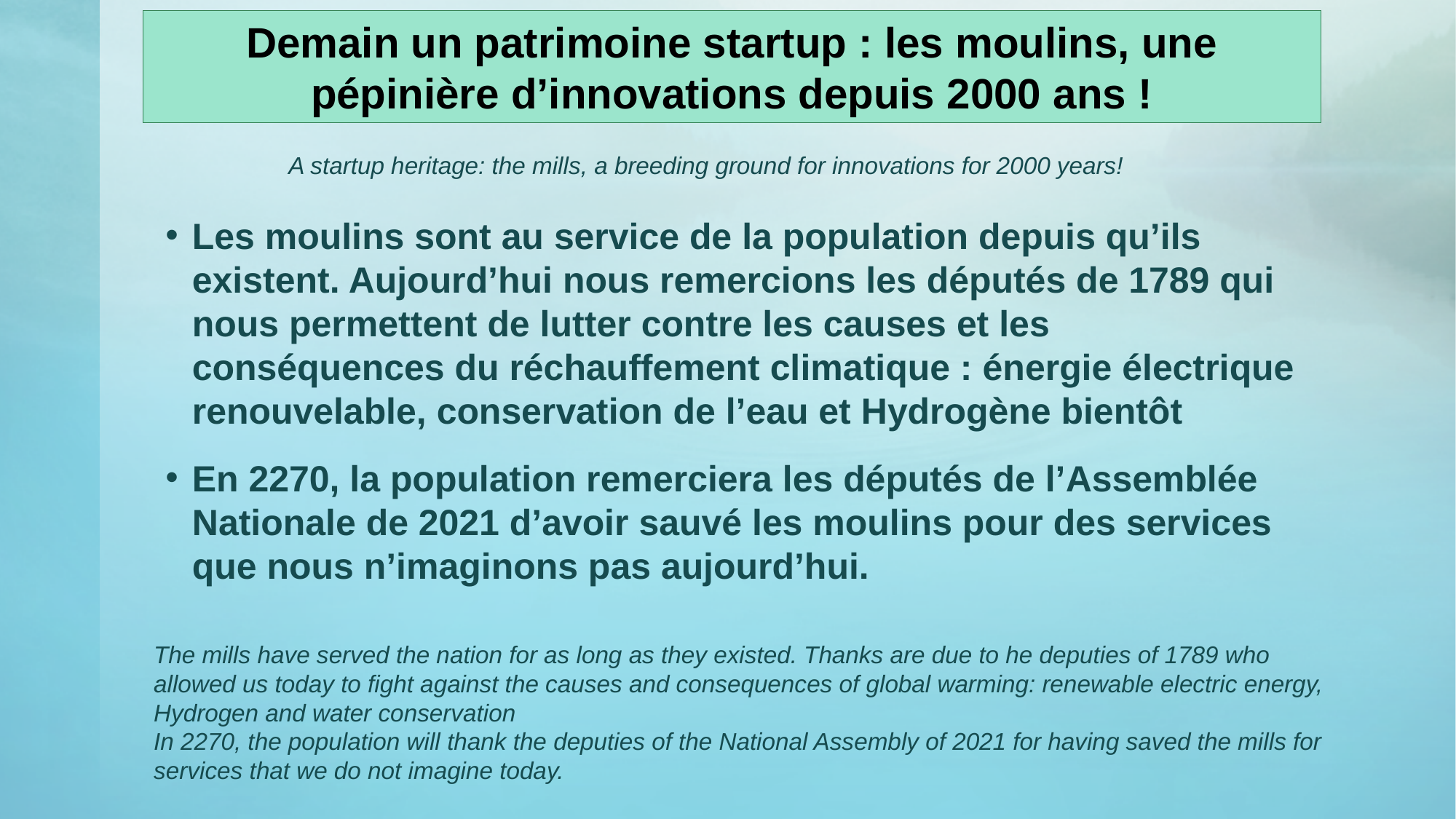

# Demain un patrimoine startup : les moulins, une pépinière d’innovations depuis 2000 ans !
A startup heritage: the mills, a breeding ground for innovations for 2000 years!
Les moulins sont au service de la population depuis qu’ils existent. Aujourd’hui nous remercions les députés de 1789 qui nous permettent de lutter contre les causes et les conséquences du réchauffement climatique : énergie électrique renouvelable, conservation de l’eau et Hydrogène bientôt
En 2270, la population remerciera les députés de l’Assemblée Nationale de 2021 d’avoir sauvé les moulins pour des services que nous n’imaginons pas aujourd’hui.
The mills have served the nation for as long as they existed. Thanks are due to he deputies of 1789 who allowed us today to fight against the causes and consequences of global warming: renewable electric energy, Hydrogen and water conservation
In 2270, the population will thank the deputies of the National Assembly of 2021 for having saved the mills for services that we do not imagine today.